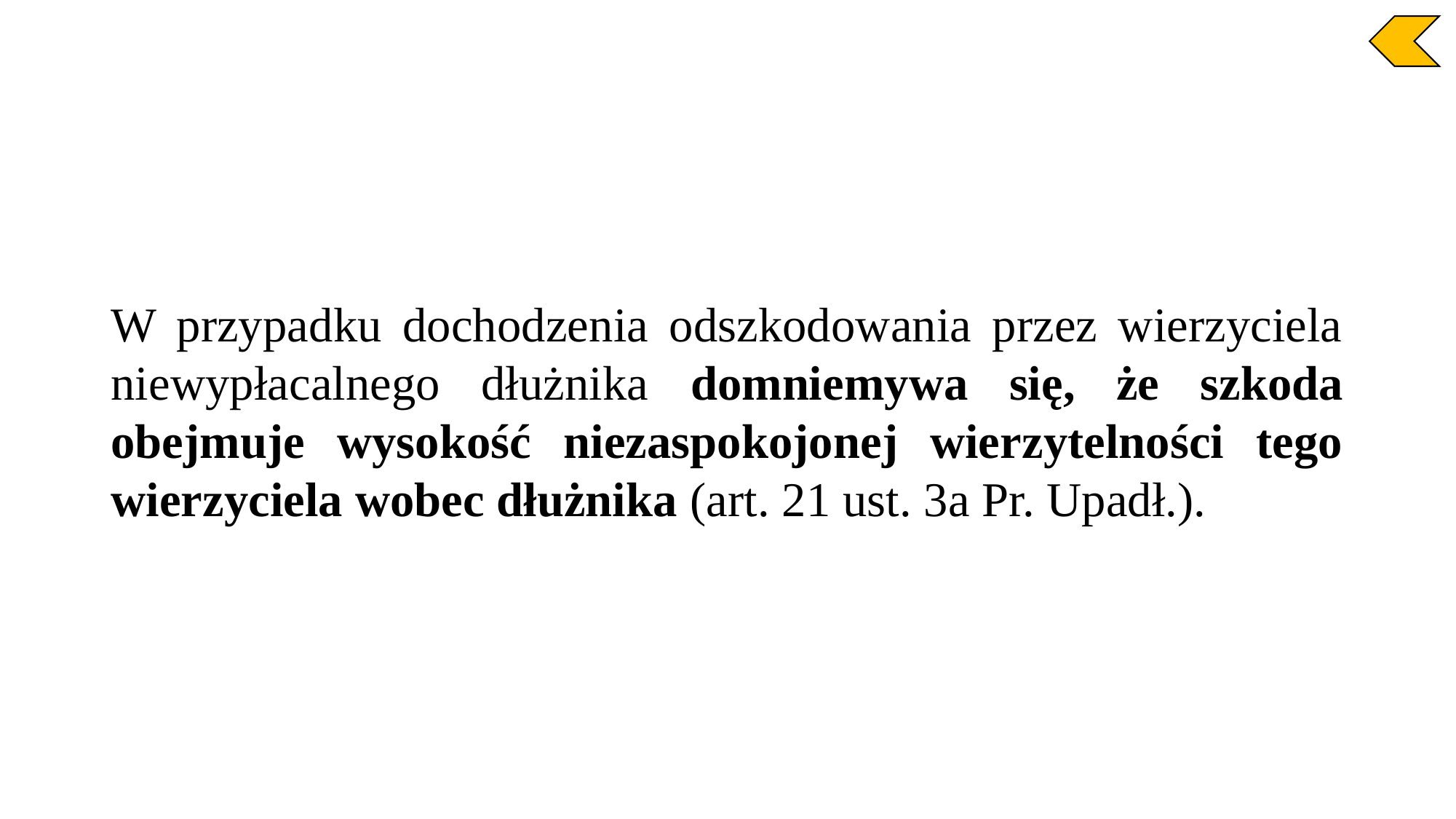

W przypadku dochodzenia odszkodowania przez wierzyciela niewypłacalnego dłużnika domniemywa się, że szkoda obejmuje wysokość niezaspokojonej wierzytelności tego wierzyciela wobec dłużnika (art. 21 ust. 3a Pr. Upadł.).